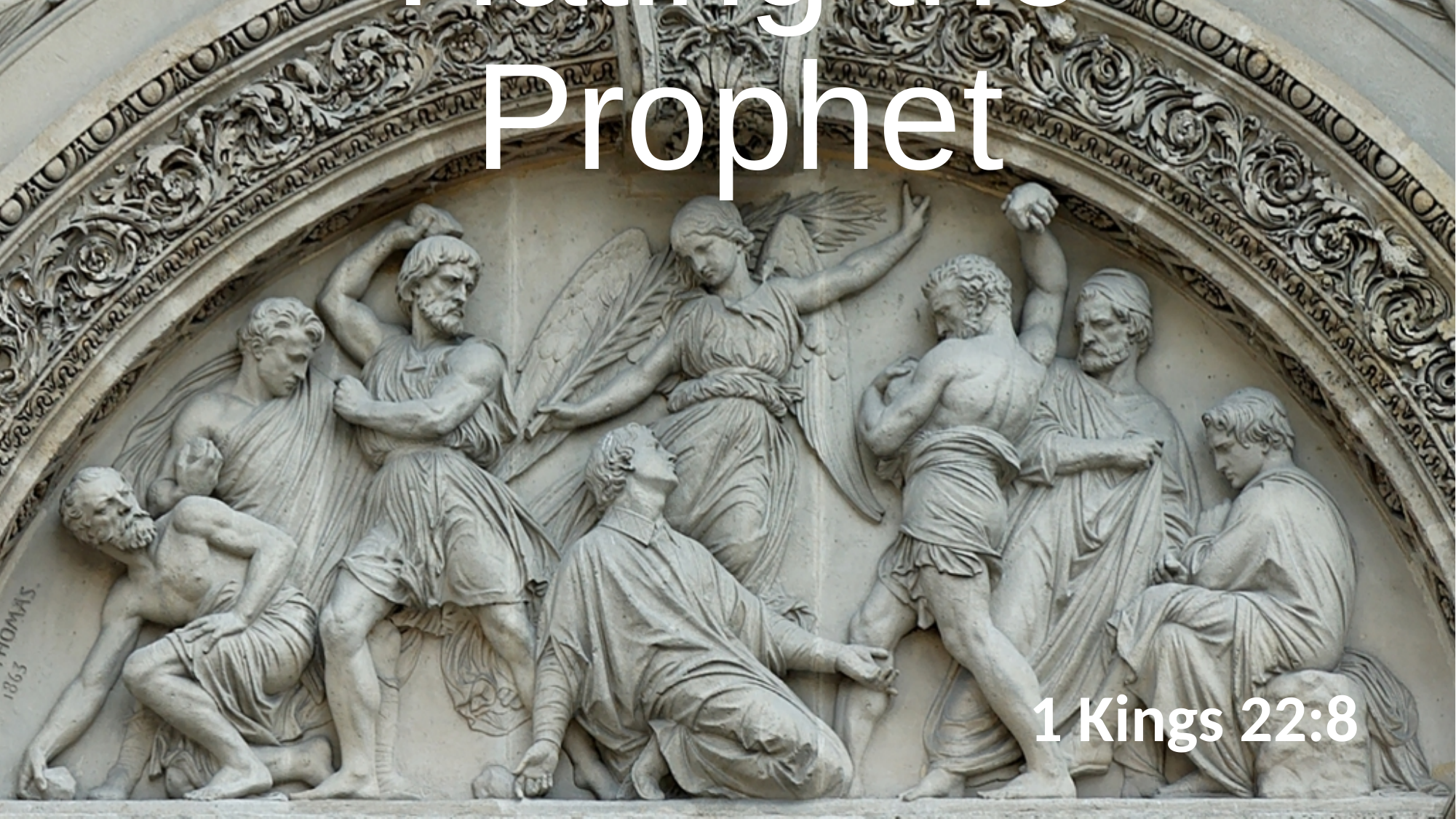

# Hating the Prophet
1 Kings 22:8